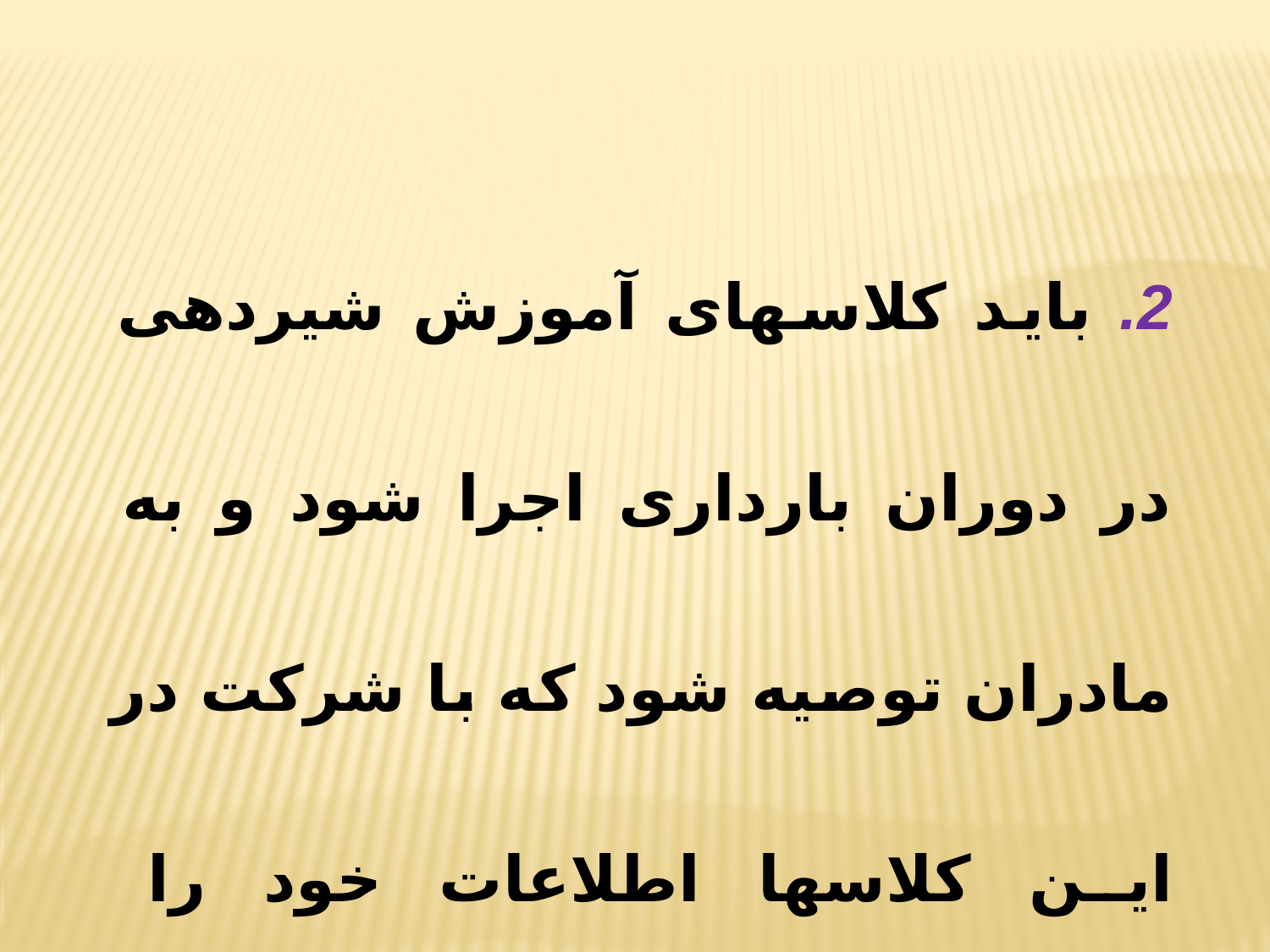

2. باید کلاسهای آموزش شیردهی در دوران بارداری اجرا شود و به مادران توصیه شود که با شرکت در این کلاسها اطلاعات خود را افزایش دهند.